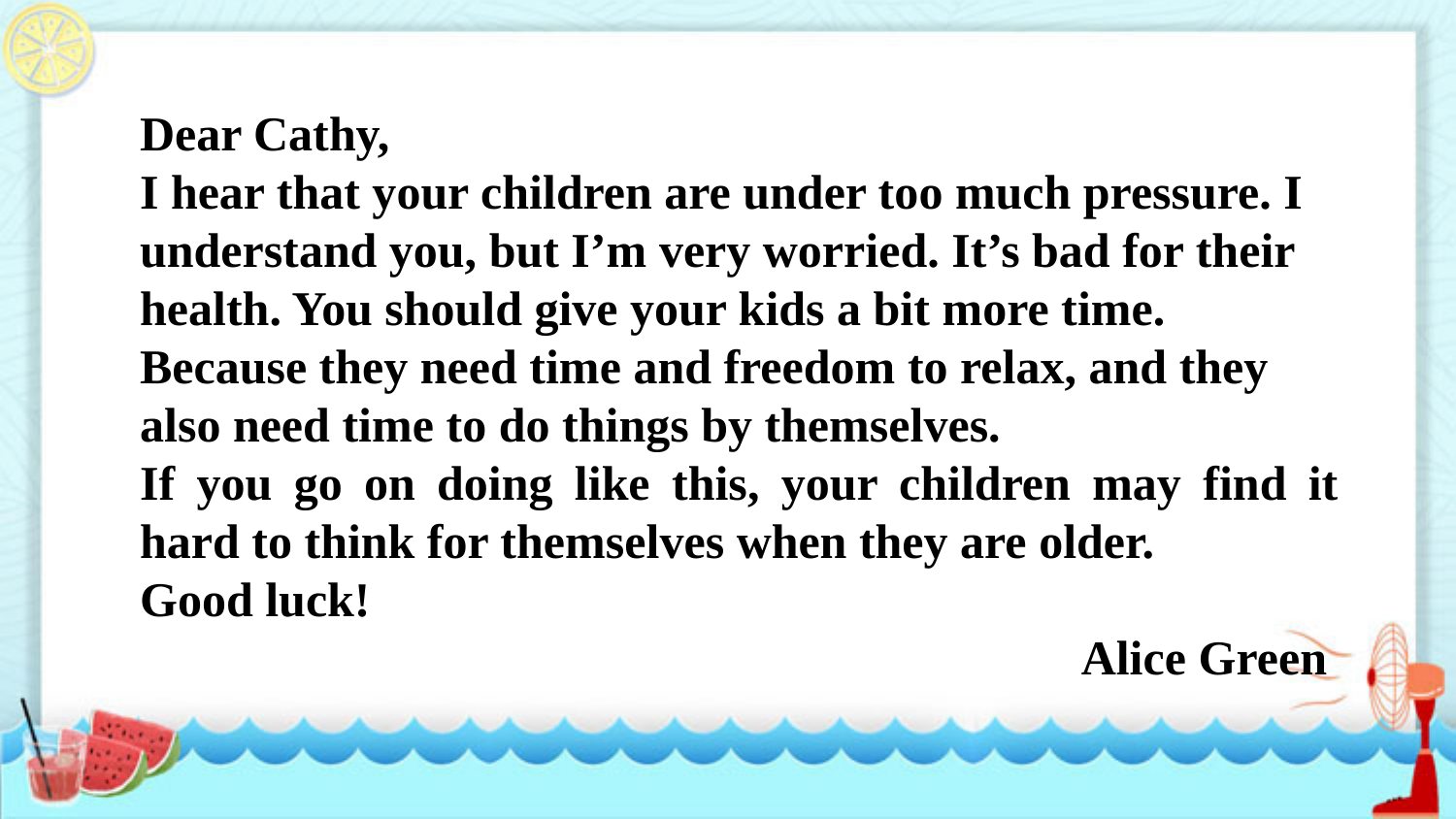

Dear Cathy,
I hear that your children are under too much pressure. I understand you, but I’m very worried. It’s bad for their health. You should give your kids a bit more time. Because they need time and freedom to relax, and they also need time to do things by themselves.
If you go on doing like this, your children may find it hard to think for themselves when they are older.
Good luck!
                                                        Alice Green